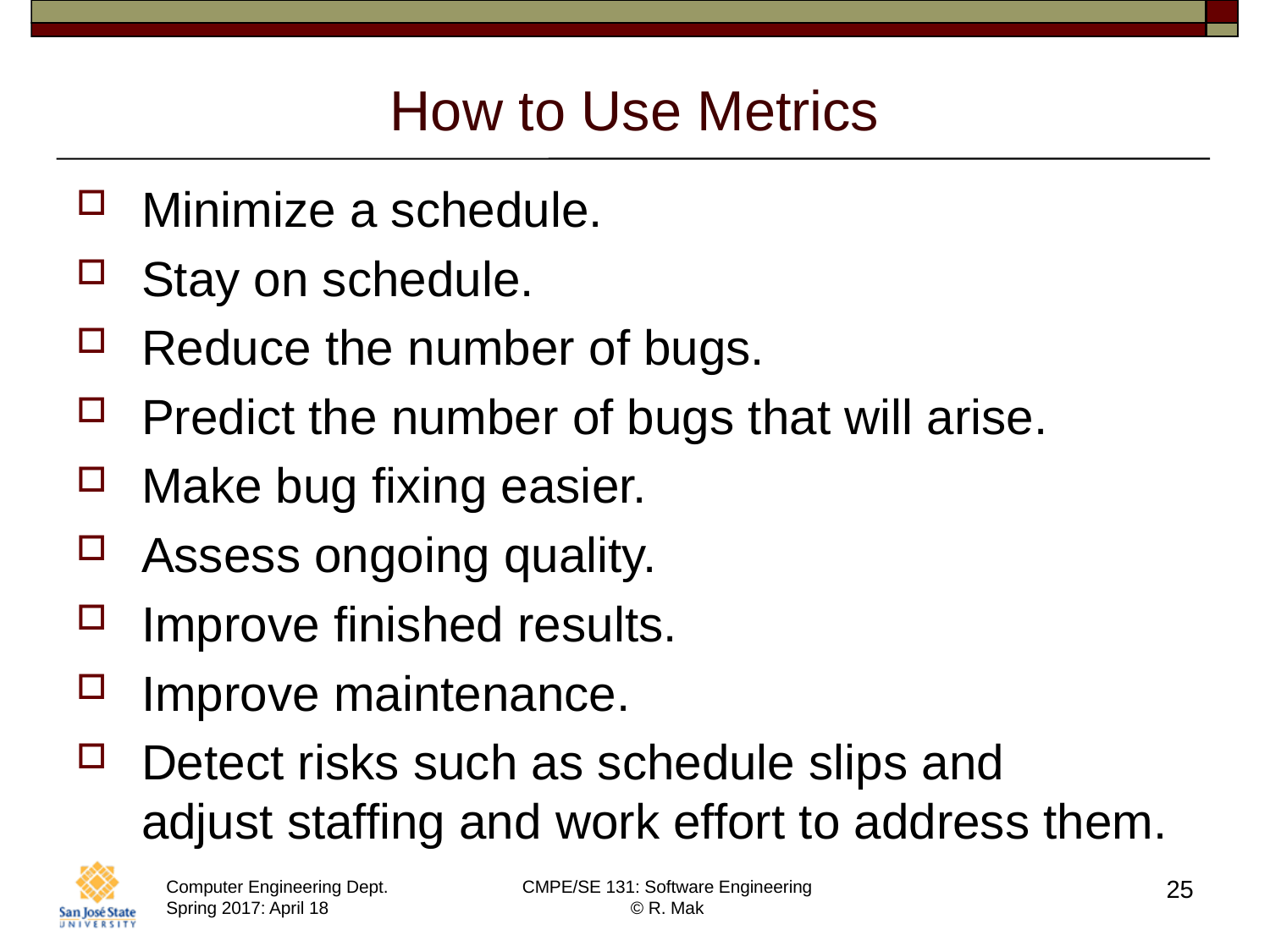

# How to Use Metrics
Minimize a schedule.
Stay on schedule.
Reduce the number of bugs.
Predict the number of bugs that will arise.
Make bug fixing easier.
Assess ongoing quality.
Improve finished results.
Improve maintenance.
Detect risks such as schedule slips and
adjust staffing and work effort to address them.
25